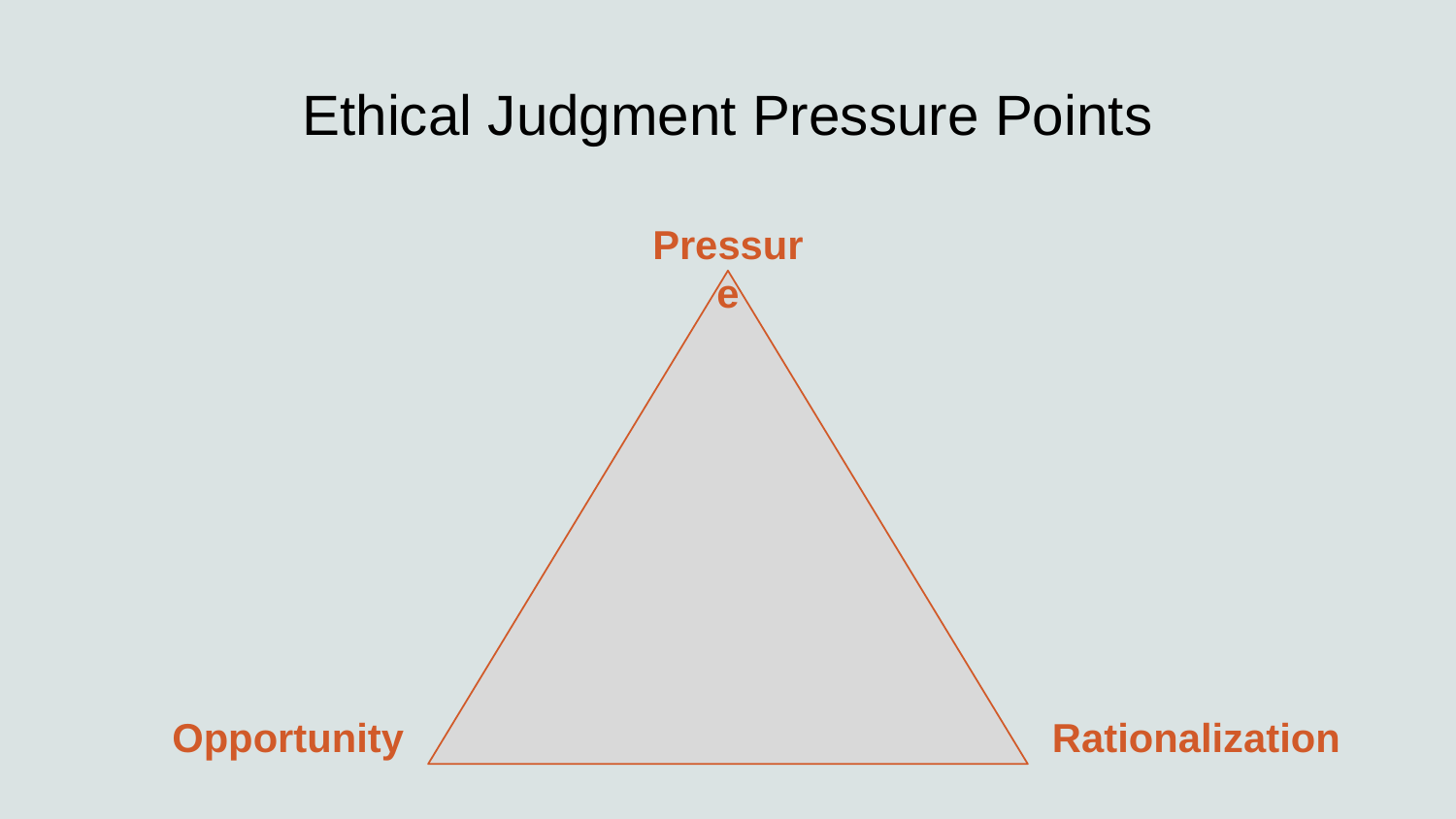

# Ethical Judgment Pressure Points
Pressure

Opportunity
Rationalization
Making the Right Choice!
19